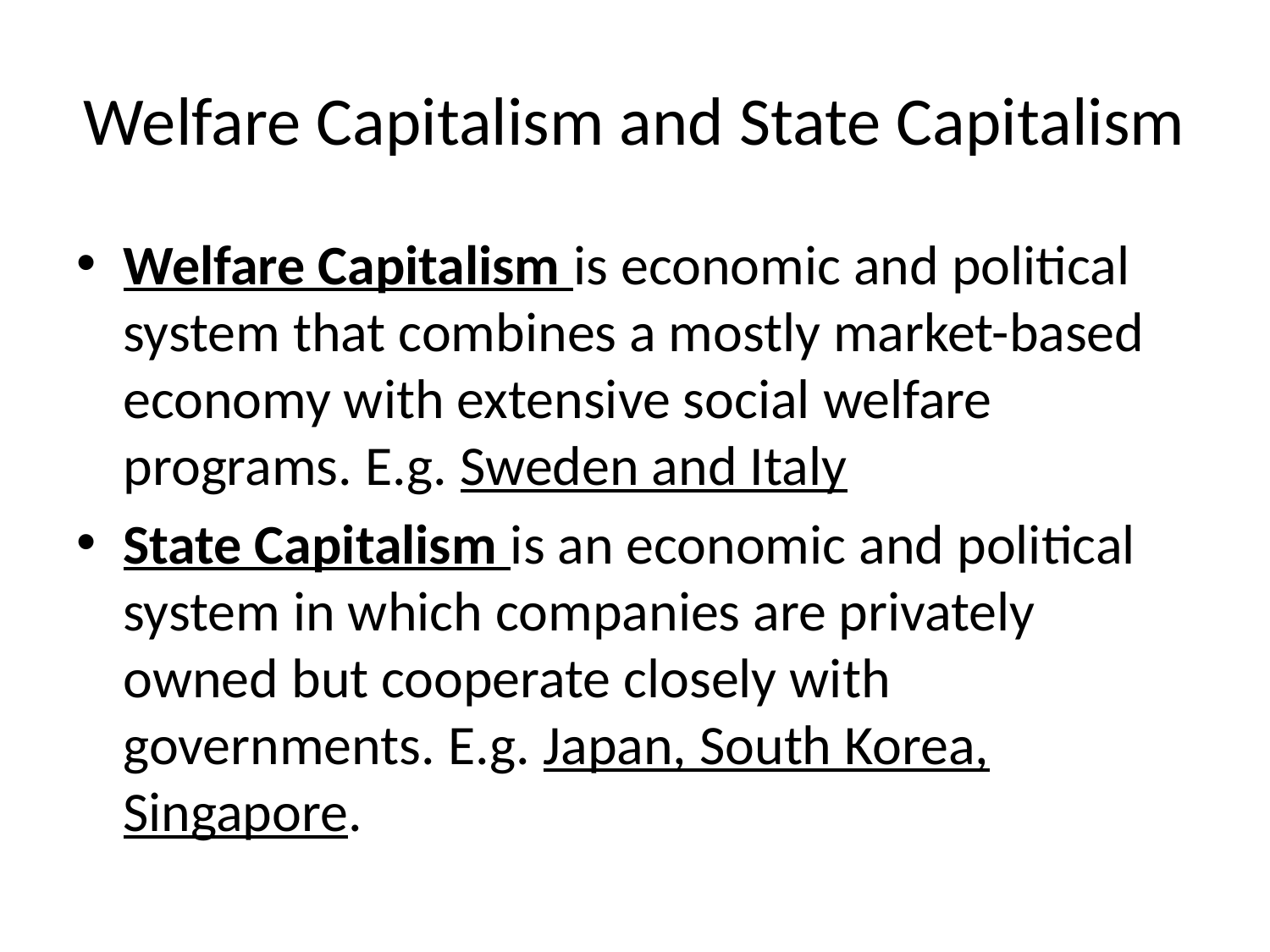

# Welfare Capitalism and State Capitalism
Welfare Capitalism is economic and political system that combines a mostly market-based economy with extensive social welfare programs. E.g. Sweden and Italy
State Capitalism is an economic and political system in which companies are privately owned but cooperate closely with governments. E.g. Japan, South Korea, Singapore.